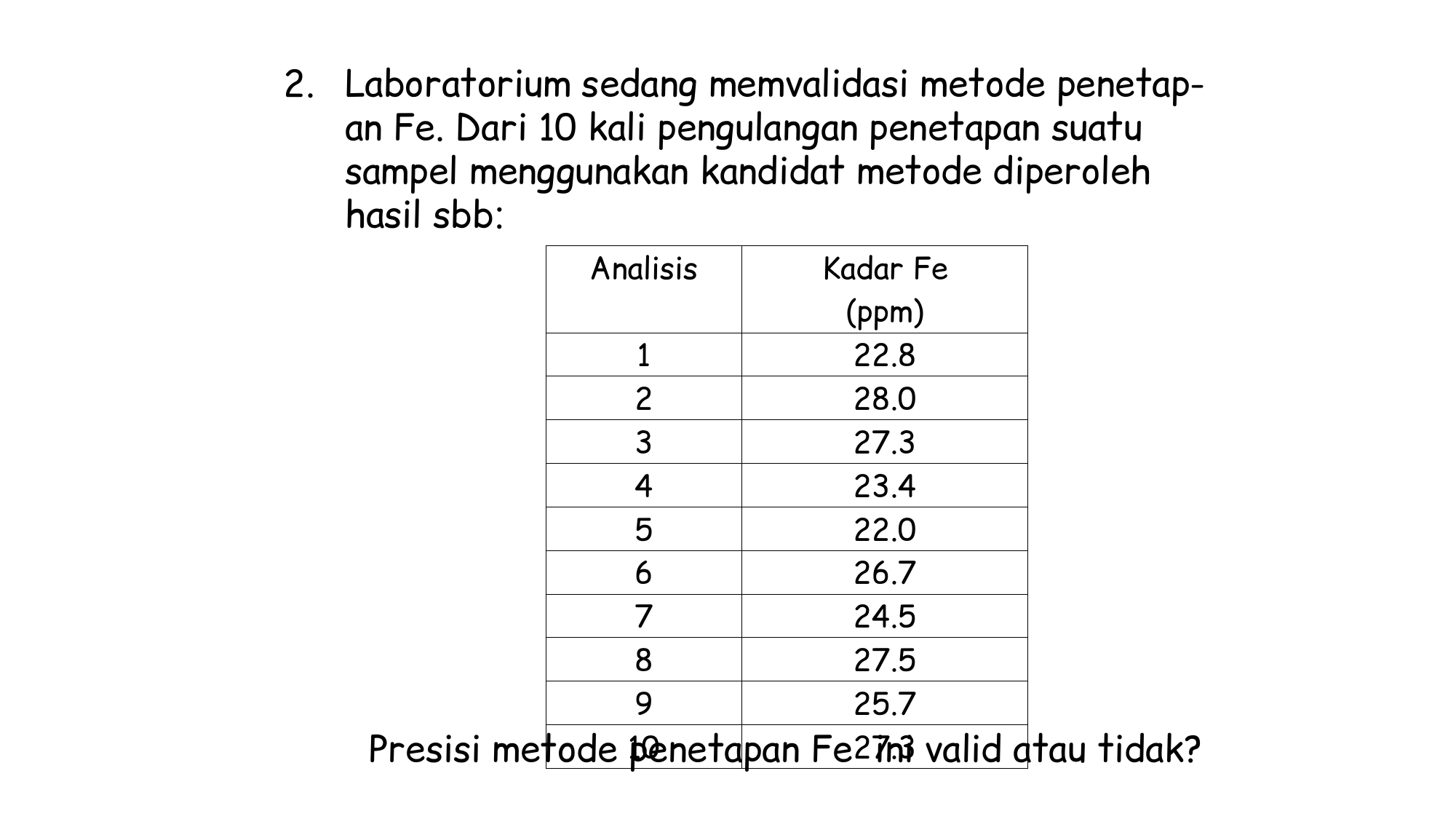

Laboratorium sedang memvalidasi metode penetap-an Fe. Dari 10 kali pengulangan penetapan suatu sampel menggunakan kandidat metode diperoleh hasil sbb:
| Analisis | Kadar Fe |
| --- | --- |
|  | (ppm) |
| 1 | 22.8 |
| 2 | 28.0 |
| 3 | 27.3 |
| 4 | 23.4 |
| 5 | 22.0 |
| 6 | 26.7 |
| 7 | 24.5 |
| 8 | 27.5 |
| 9 | 25.7 |
| 10 | 27.3 |
Presisi metode penetapan Fe  ini valid atau tidak?